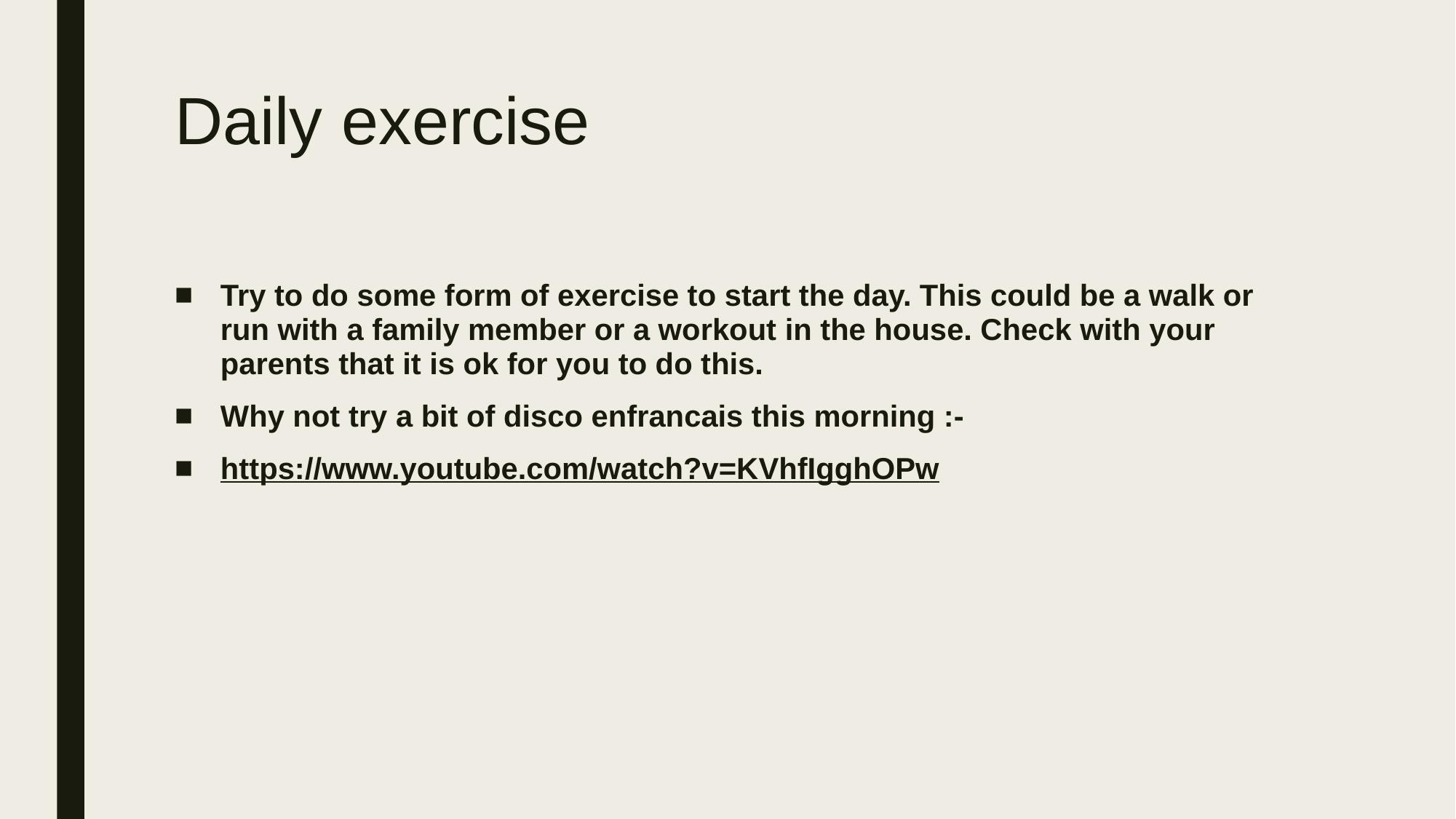

# Daily exercise
Try to do some form of exercise to start the day. This could be a walk or run with a family member or a workout in the house. Check with your parents that it is ok for you to do this.
Why not try a bit of disco enfrancais this morning :-
https://www.youtube.com/watch?v=KVhfIgghOPw